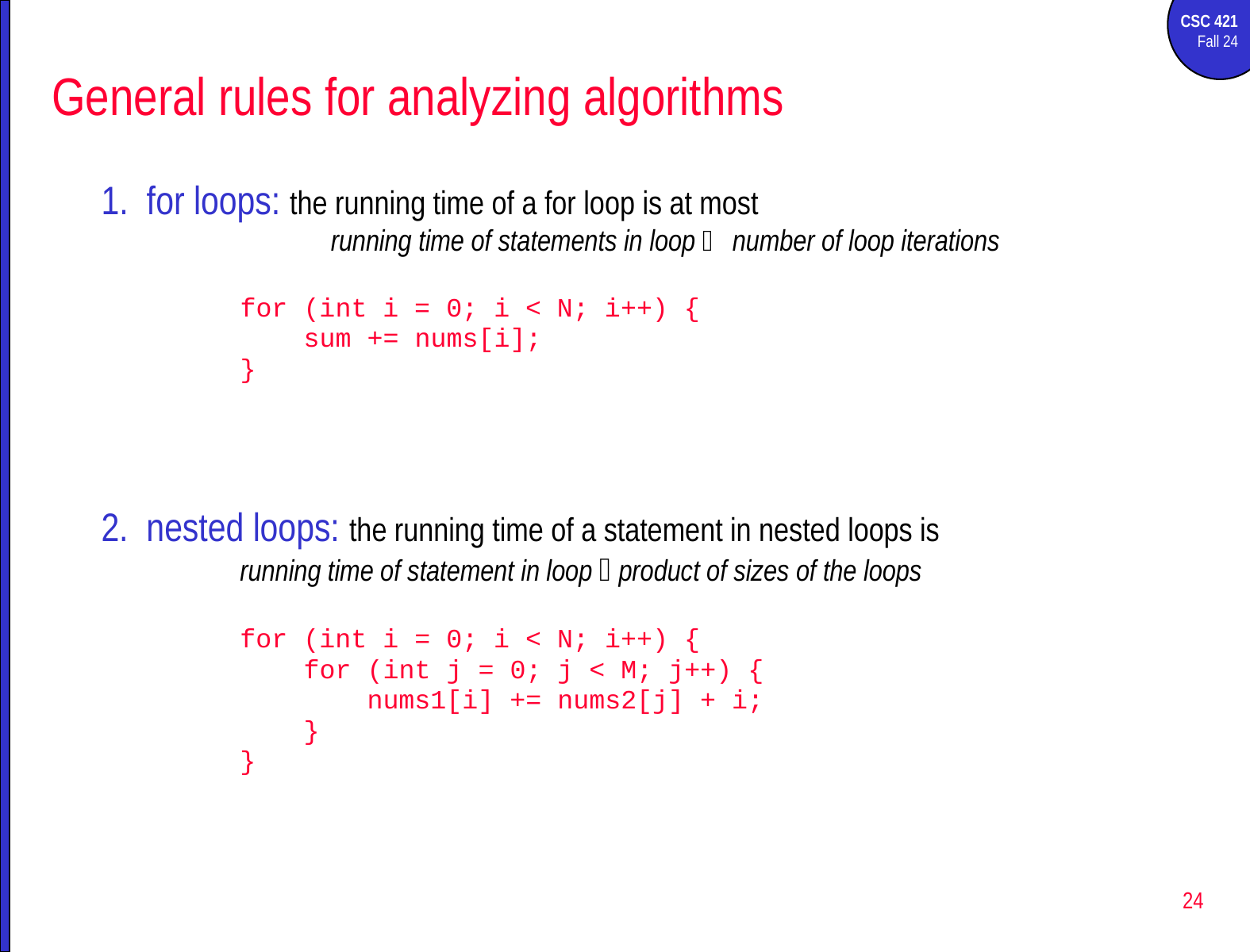

# General rules for analyzing algorithms
1.  for loops: the running time of a for loop is at most
		running time of statements in loop × number of loop iterations

for (int i = 0; i < N; i++) {
    sum += nums[i];
}
2.  nested loops: the running time of a statement in nested loops is
running time of statement in loop × product of sizes of the loops

for (int i = 0; i < N; i++) {
    for (int j = 0; j < M; j++) {
        nums1[i] += nums2[j] + i;
    }
}
24